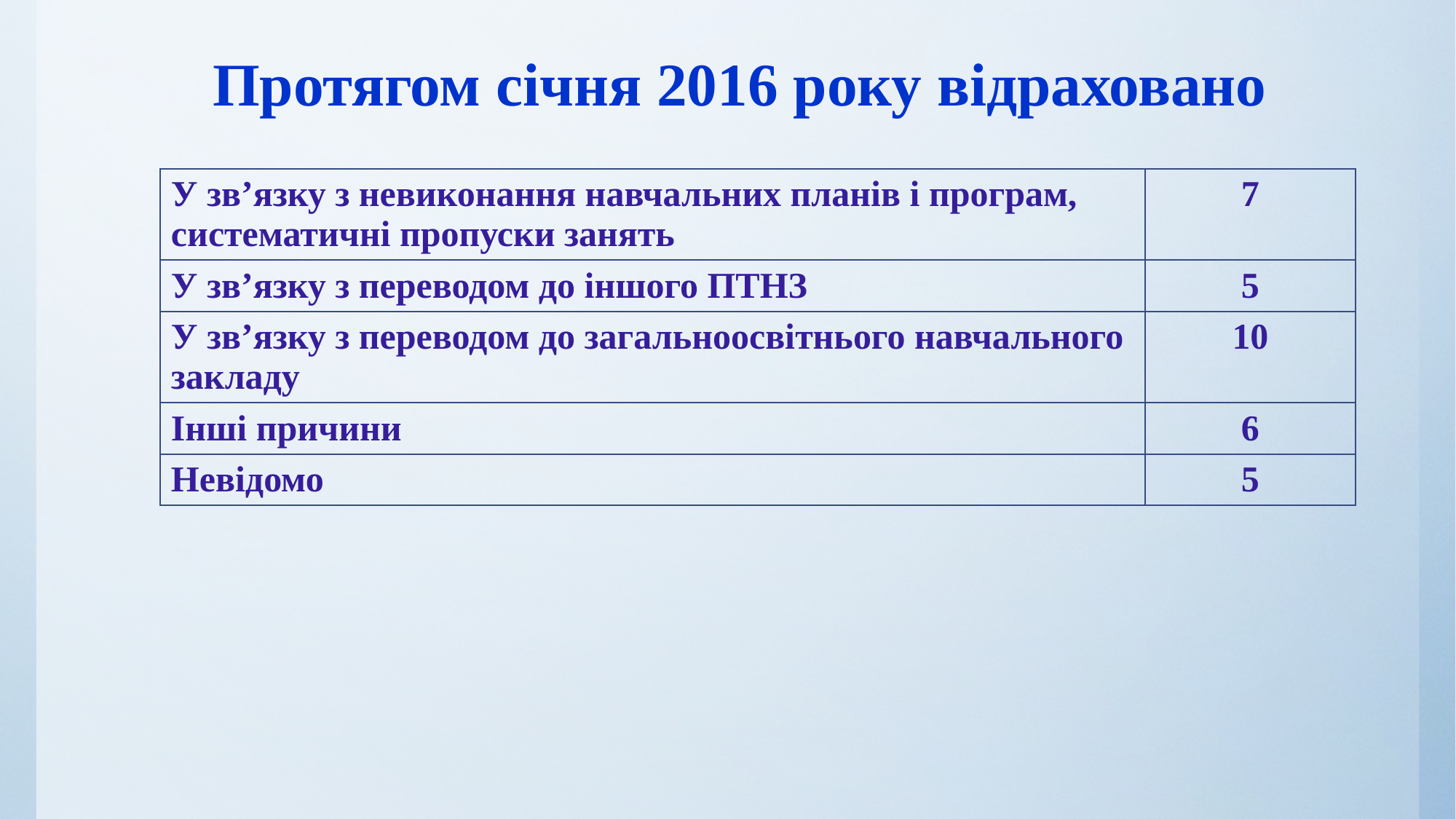

# Протягом січня 2016 року відраховано
| У зв’язку з невиконання навчальних планів і програм, систематичні пропуски занять | 7 |
| --- | --- |
| У зв’язку з переводом до іншого ПТНЗ | 5 |
| У зв’язку з переводом до загальноосвітнього навчального закладу | 10 |
| Інші причини | 6 |
| Невідомо | 5 |